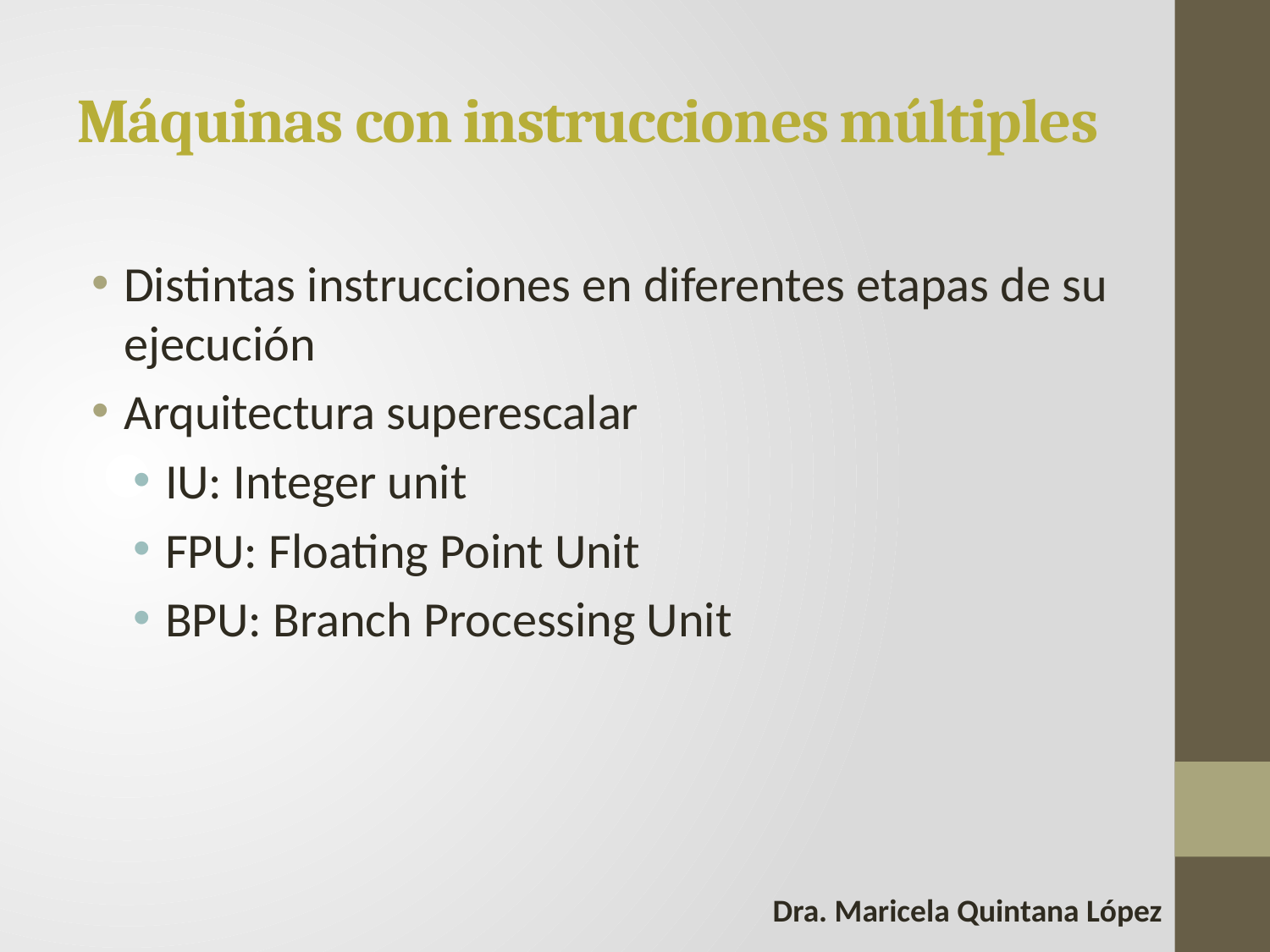

# Máquinas con instrucciones múltiples
Distintas instrucciones en diferentes etapas de su ejecución
Arquitectura superescalar
IU: Integer unit
FPU: Floating Point Unit
BPU: Branch Processing Unit